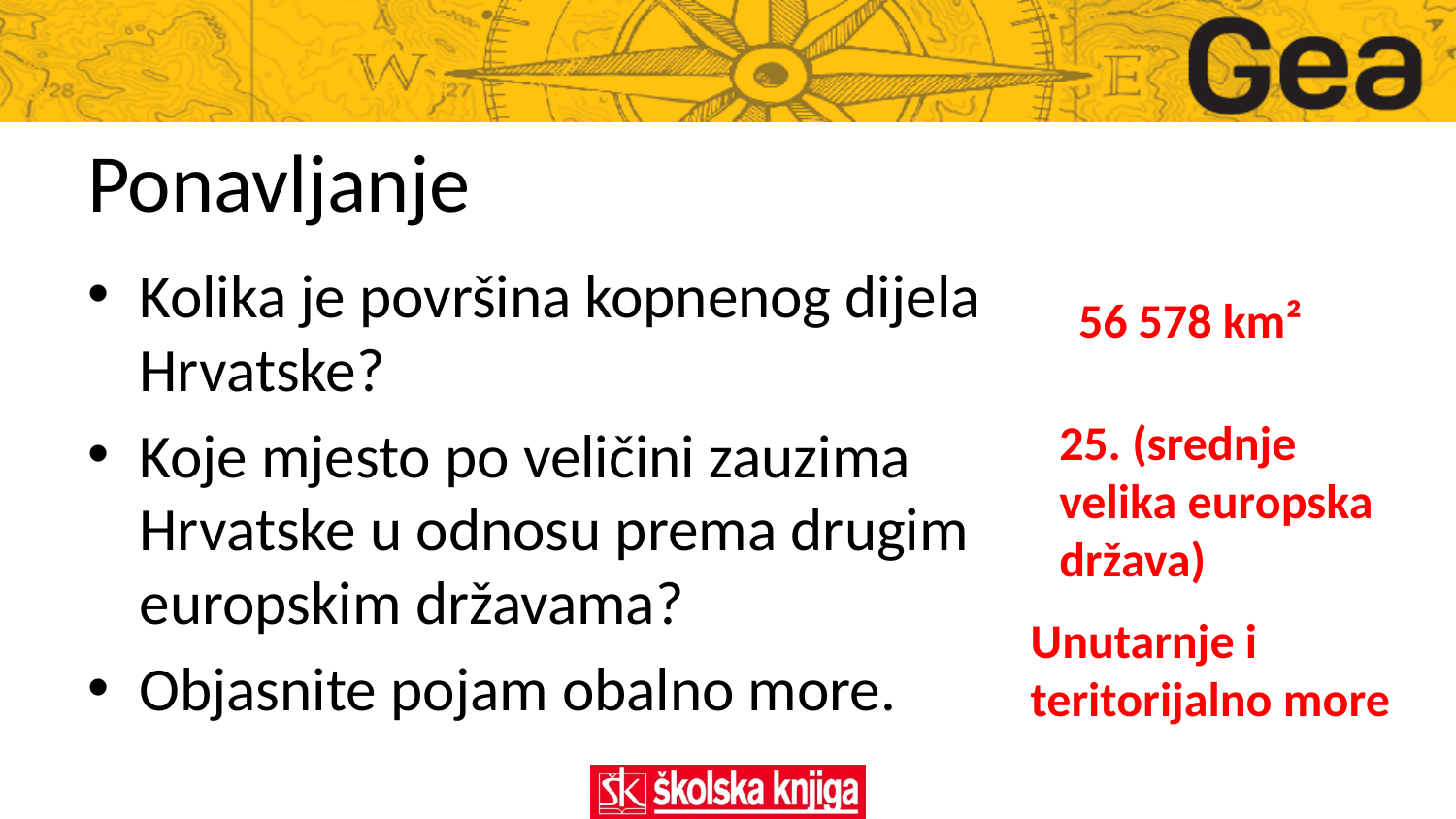

# Ponavljanje
56 578 km²
Kolika je površina kopnenog dijela Hrvatske?
Koje mjesto po veličini zauzima Hrvatske u odnosu prema drugim europskim državama?
Objasnite pojam obalno more.
25. (srednje velika europska država)
Unutarnje i teritorijalno more